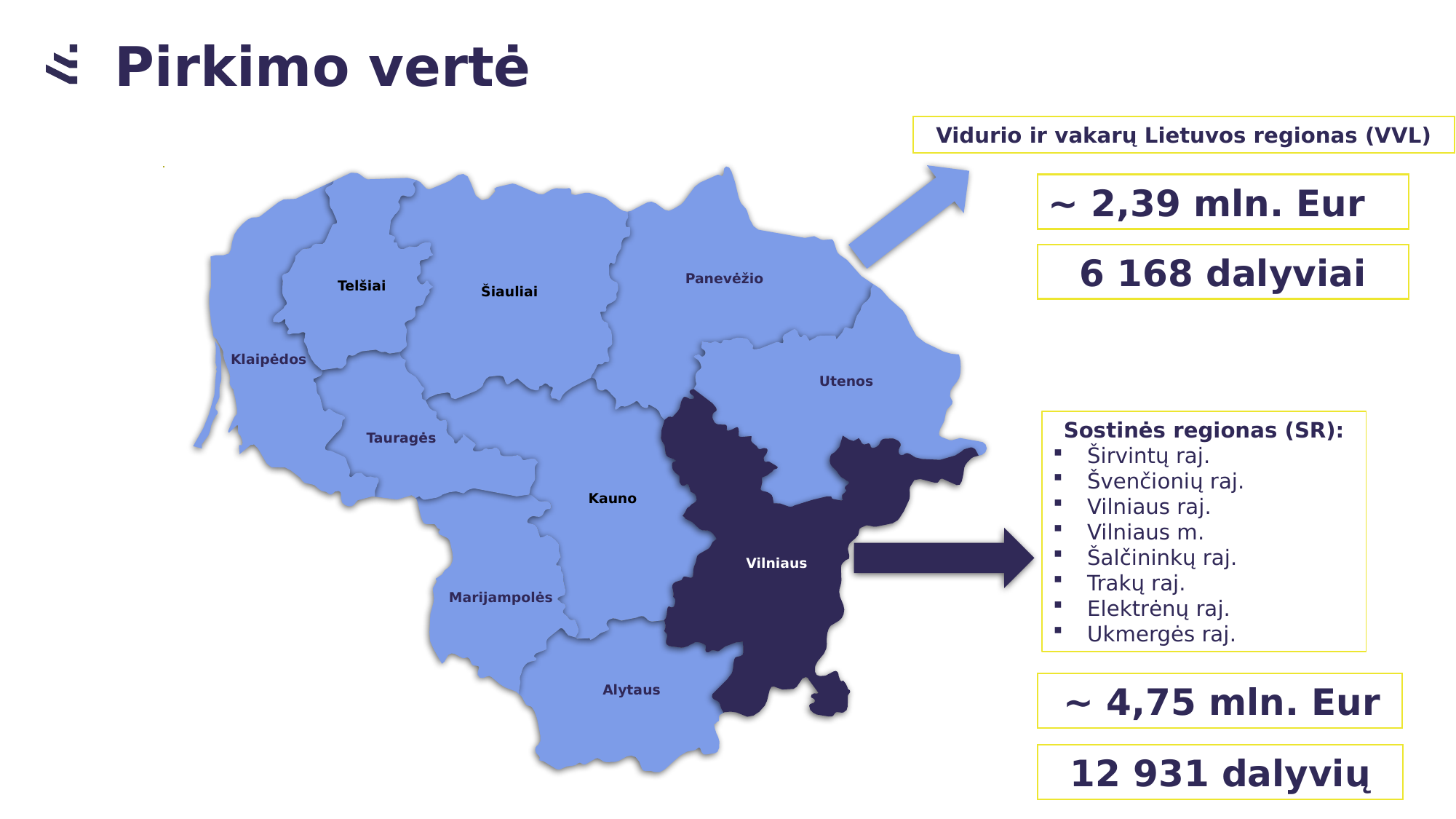

Pirkimo vertė
Vidurio ir vakarų Lietuvos regionas (VVL)

Panevėžio
Telšiai
Šiauliai
Klaipėdos
Utenos
Tauragės
Kauno
Vilniaus
Marijampolės
Alytaus
1

1

[0 to 100[

[100 to 200[

[200 to 300[

[300 to 400[

400+

400+

400+

400+

400+

400+

~ 2,39 mln. Eur
6 168 dalyviai
Sostinės regionas (SR):
Širvintų raj.
Švenčionių raj.
Vilniaus raj.
Vilniaus m.
Šalčininkų raj.
Trakų raj.
Elektrėnų raj.
Ukmergės raj.

  ~ 4,75 mln. Eur
12 931 dalyvių